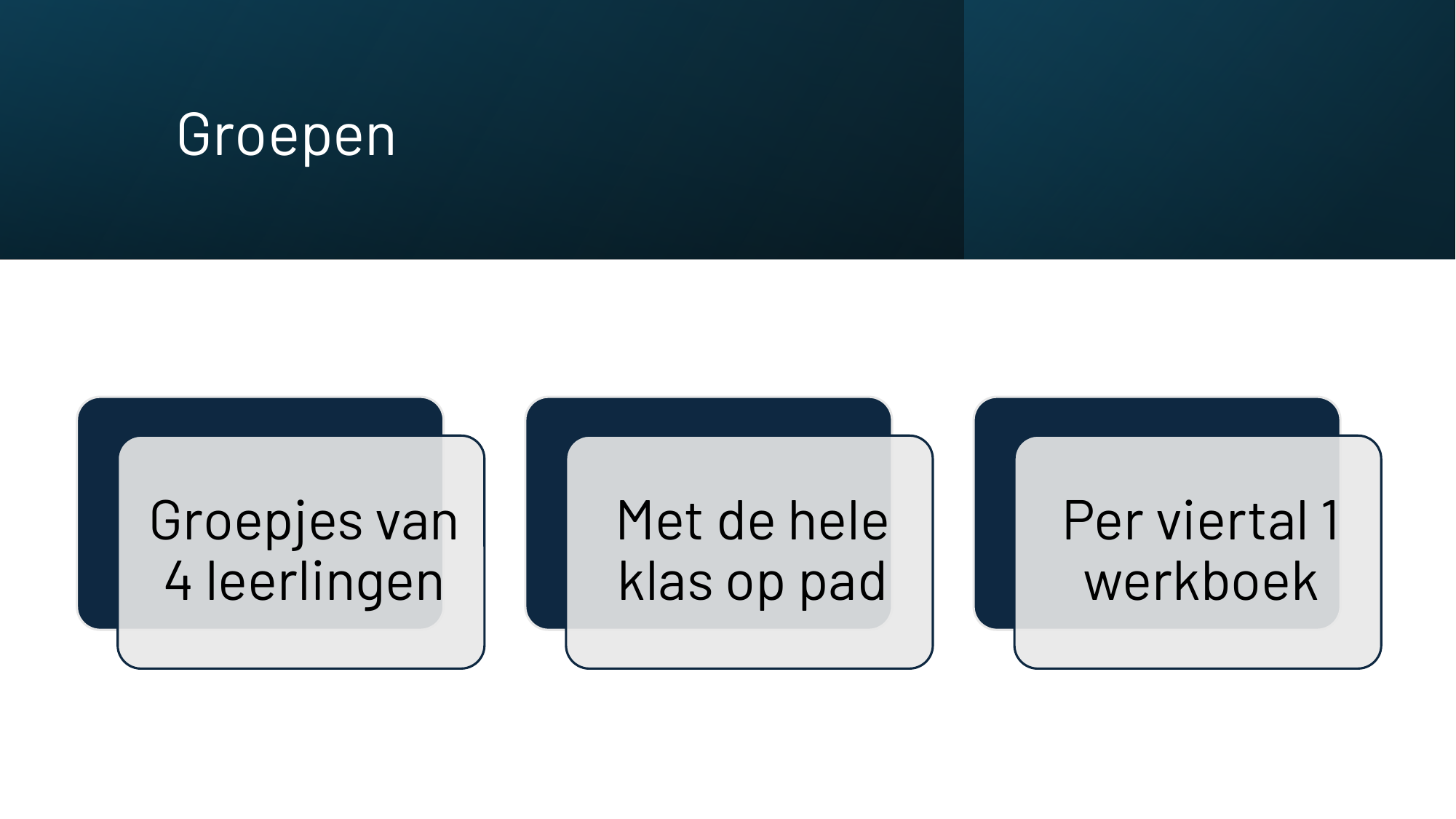

# Groepen
Groepjes van 4 leerlingen
Met de hele klas op pad
Per viertal 1 werkboek